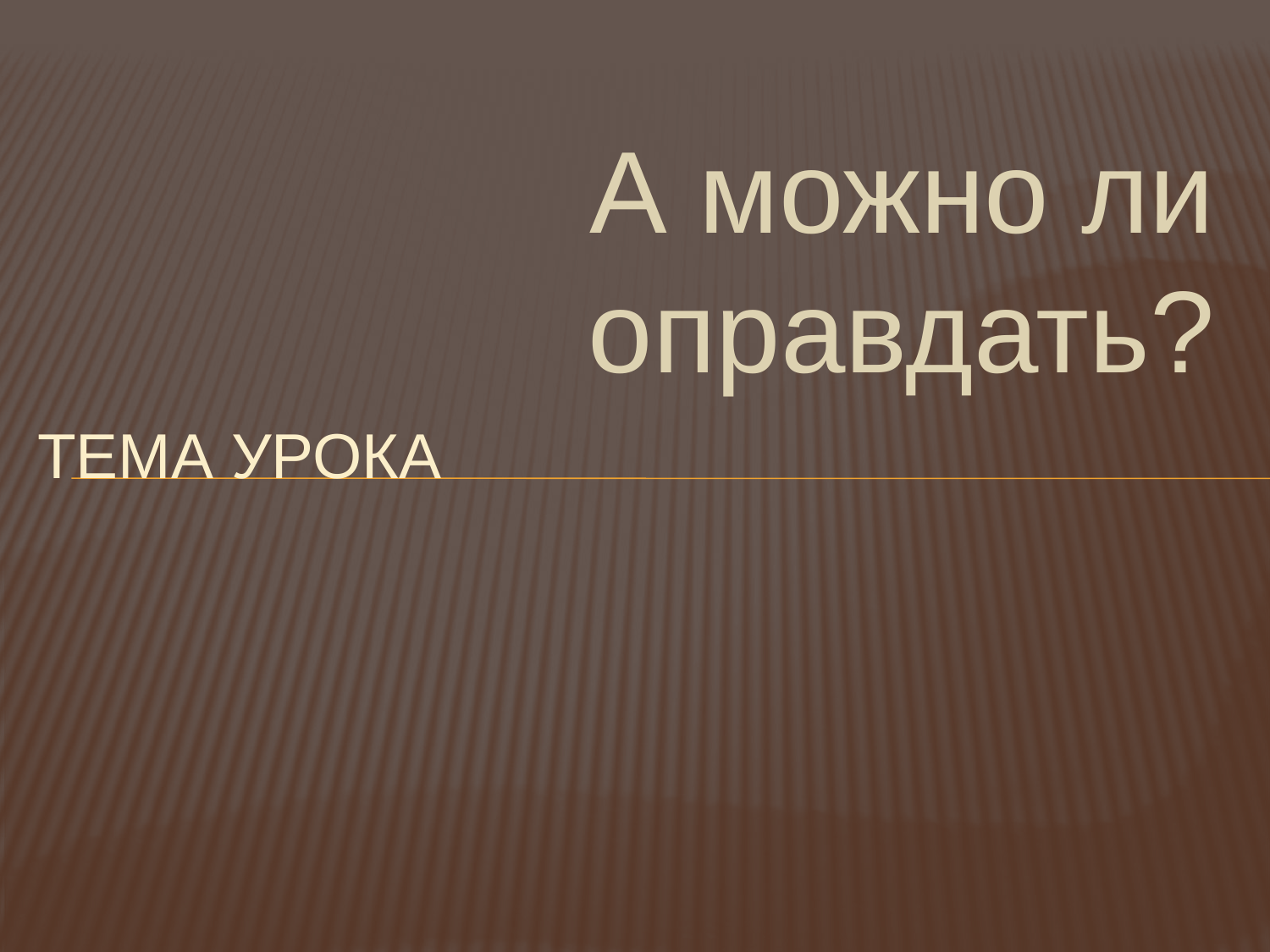

А можно ли оправдать?
# Тема урока